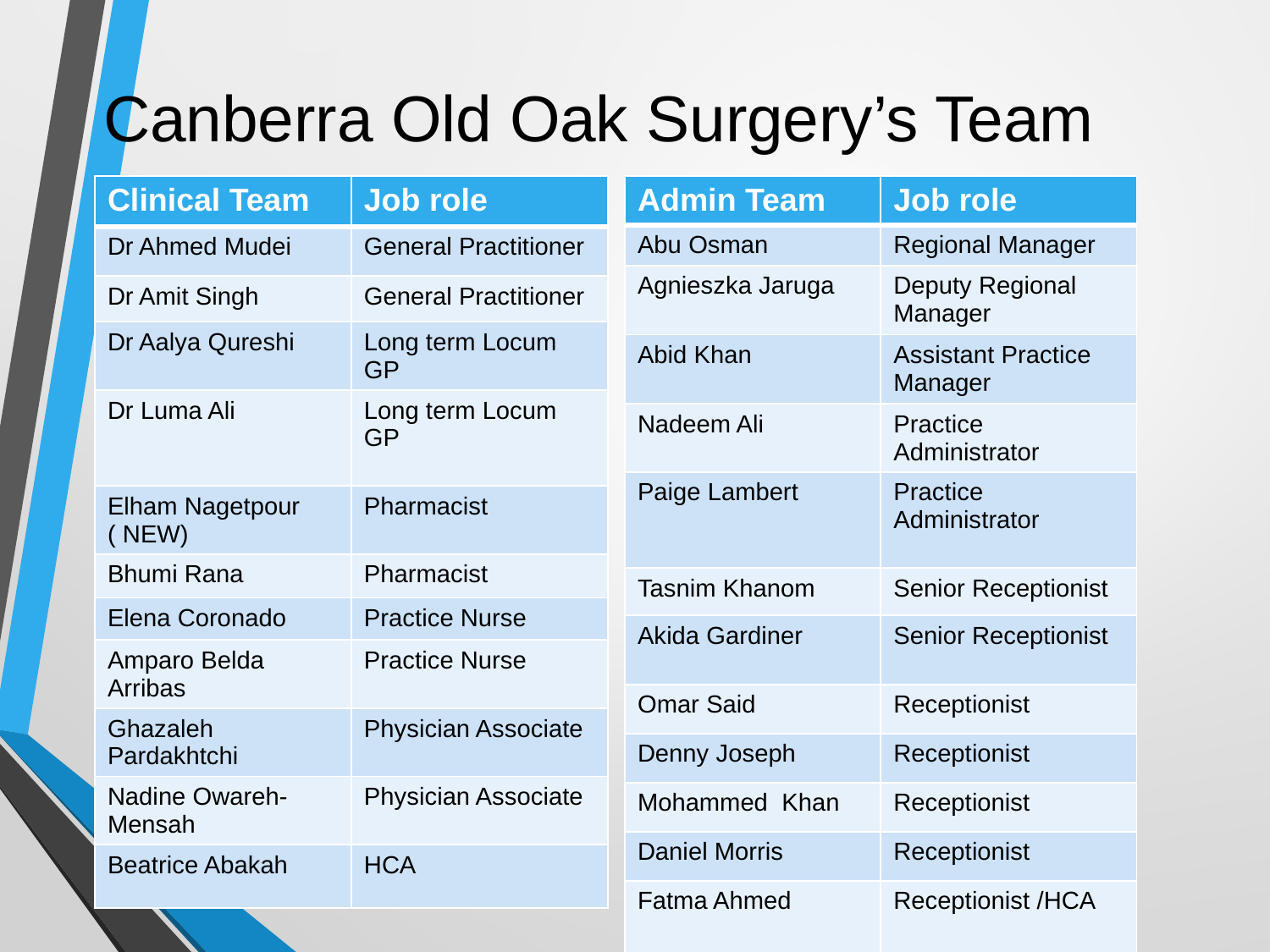

# Canberra Old Oak Surgery’s Team
| Admin Team | Job role |
| --- | --- |
| Abu Osman | Regional Manager |
| Agnieszka Jaruga | Deputy Regional Manager |
| Abid Khan | Assistant Practice Manager |
| Nadeem Ali | Practice Administrator |
| Paige Lambert | Practice Administrator |
| Tasnim Khanom | Senior Receptionist |
| Akida Gardiner | Senior Receptionist |
| Omar Said | Receptionist |
| Denny Joseph | Receptionist |
| Mohammed Khan | Receptionist |
| Daniel Morris | Receptionist |
| Fatma Ahmed | Receptionist /HCA |
| Clinical Team | Job role |
| --- | --- |
| Dr Ahmed Mudei | General Practitioner |
| Dr Amit Singh | General Practitioner |
| Dr Aalya Qureshi | Long term Locum GP |
| Dr Luma Ali | Long term Locum GP |
| Elham Nagetpour ( NEW) | Pharmacist |
| Bhumi Rana | Pharmacist |
| Elena Coronado | Practice Nurse |
| Amparo Belda Arribas | Practice Nurse |
| Ghazaleh Pardakhtchi | Physician Associate |
| Nadine Owareh-Mensah | Physician Associate |
| Beatrice Abakah | HCA |